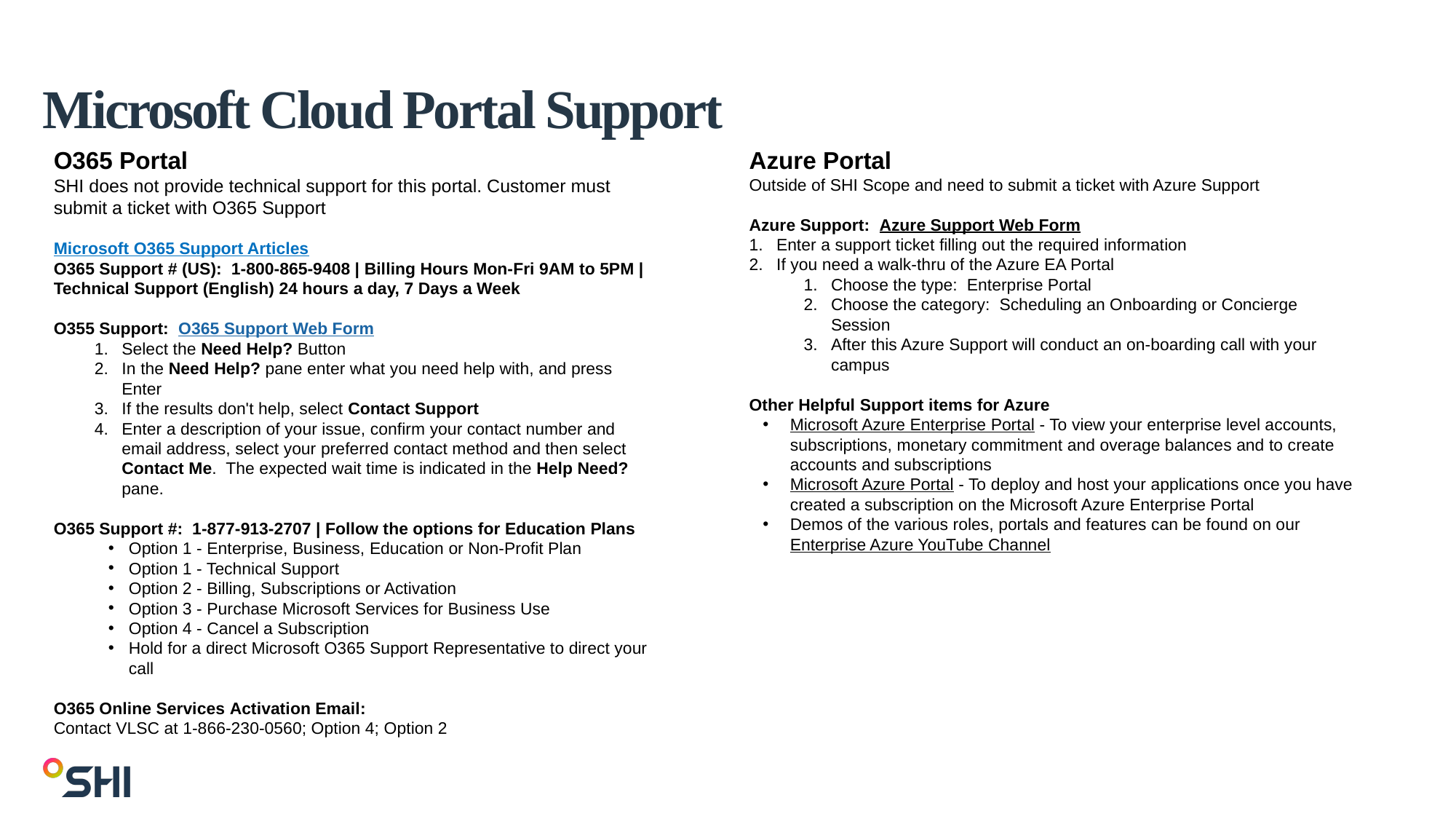

# Microsoft Cloud Portal Support
Azure Portal
Outside of SHI Scope and need to submit a ticket with Azure Support

Azure Support:  Azure Support Web Form
Enter a support ticket filling out the required information
If you need a walk-thru of the Azure EA Portal
Choose the type:  Enterprise Portal
Choose the category:  Scheduling an Onboarding or Concierge Session
After this Azure Support will conduct an on-boarding call with your campus

Other Helpful Support items for Azure
Microsoft Azure Enterprise Portal - To view your enterprise level accounts, subscriptions, monetary commitment and overage balances and to create accounts and subscriptions
Microsoft Azure Portal - To deploy and host your applications once you have created a subscription on the Microsoft Azure Enterprise Portal
Demos of the various roles, portals and features can be found on our Enterprise Azure YouTube Channel
O365 Portal
SHI does not provide technical support for this portal. Customer must submit a ticket with O365 Support

Microsoft O365 Support Articles
O365 Support # (US):  1-800-865-9408 | Billing Hours Mon-Fri 9AM to 5PM | Technical Support (English) 24 hours a day, 7 Days a Week

O355 Support:  O365 Support Web Form
Select the Need Help? Button
In the Need Help? pane enter what you need help with, and press Enter
If the results don't help, select Contact Support
Enter a description of your issue, confirm your contact number and email address, select your preferred contact method and then select Contact Me.  The expected wait time is indicated in the Help Need? pane.

O365 Support #:  1-877-913-2707 | Follow the options for Education Plans
Option 1 - Enterprise, Business, Education or Non-Profit Plan
Option 1 - Technical Support
Option 2 - Billing, Subscriptions or Activation
Option 3 - Purchase Microsoft Services for Business Use
Option 4 - Cancel a Subscription
Hold for a direct Microsoft O365 Support Representative to direct your call

O365 Online Services Activation Email:
Contact VLSC at 1-866-230-0560; Option 4; Option 2